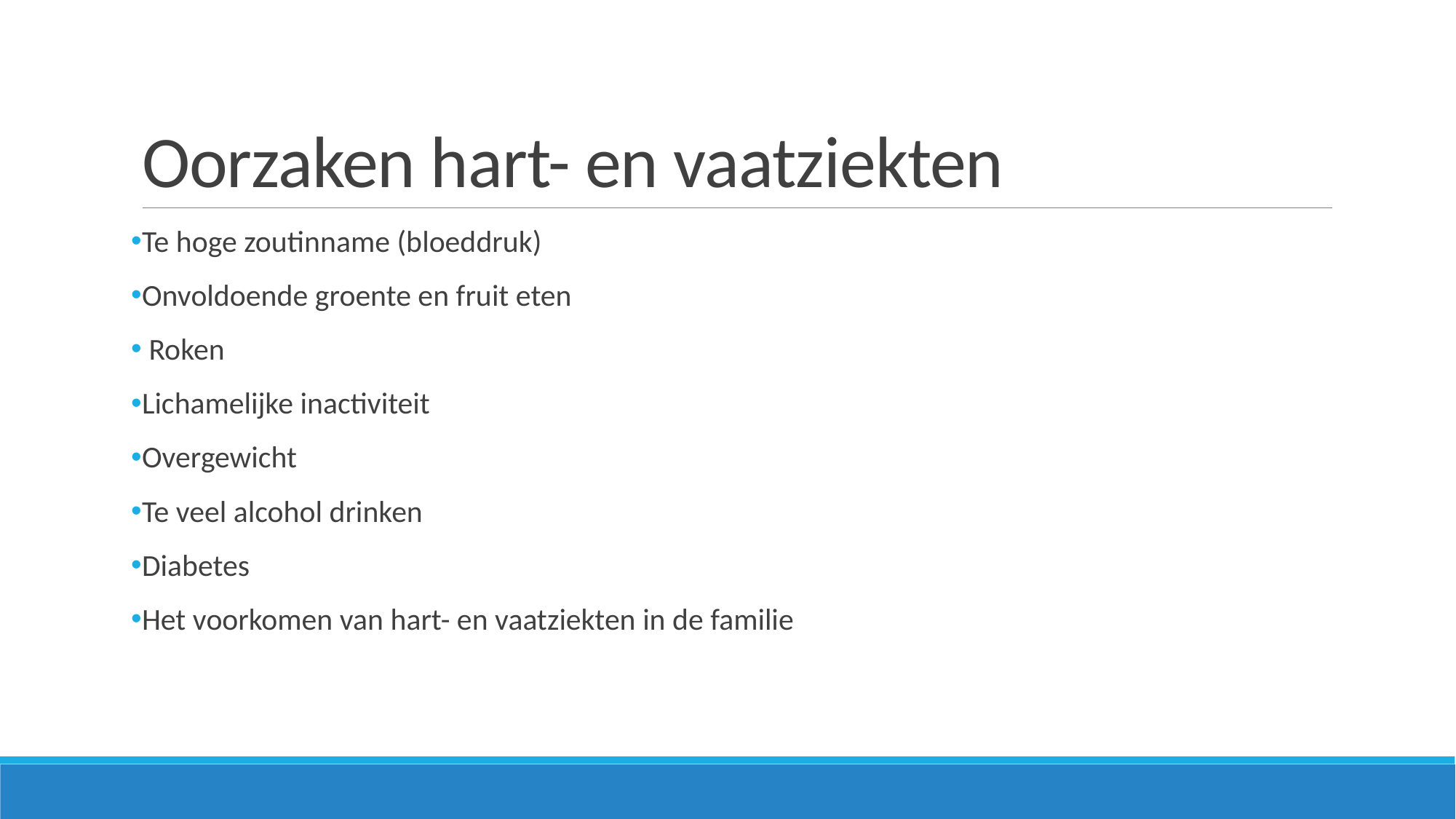

# Oorzaken hart- en vaatziekten
Te hoge zoutinname (bloeddruk)
Onvoldoende groente en fruit eten
 Roken
Lichamelijke inactiviteit
Overgewicht
Te veel alcohol drinken
Diabetes
Het voorkomen van hart- en vaatziekten in de familie